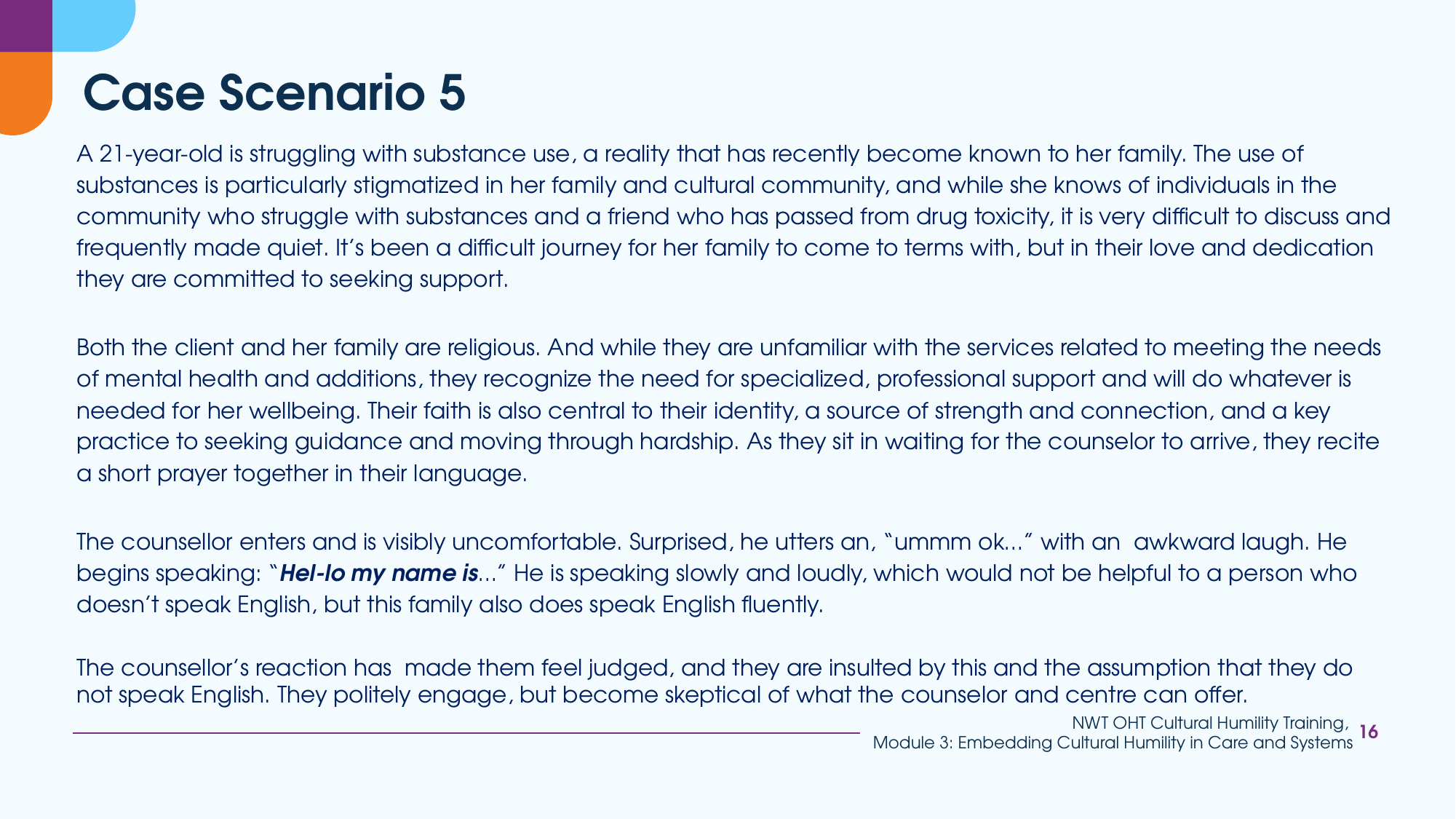

# Case Scenario 5
A 21-year-old is struggling with substance use, a reality that has recently become known to her family. The use of substances is particularly stigmatized in her family and cultural community, and while she knows of individuals in the community who struggle with substances and a friend who has passed from drug toxicity, it is very difficult to discuss and frequently made quiet. It’s been a difficult journey for her family to come to terms with, but in their love and dedication they are committed to seeking support.

Both the client and her family are religious. And while they are unfamiliar with the services related to meeting the needs of mental health and additions, they recognize the need for specialized, professional support and will do whatever is needed for her wellbeing. Their faith is also central to their identity, a source of strength and connection, and a key practice to seeking guidance and moving through hardship. As they sit in waiting for the counselor to arrive, they recite a short prayer together in their language.

The counsellor enters and is visibly uncomfortable. Surprised, he utters an, “ummm ok…” with an  awkward laugh. He begins speaking: “Hel-lo my name is…” He is speaking slowly and loudly, which would not be helpful to a person who doesn’t speak English, but this family also does speak English fluently.

The counsellor’s reaction has  made them feel judged, and they are insulted by this and the assumption that they do not speak English. They politely engage, but become skeptical of what the counselor and centre can offer.
16